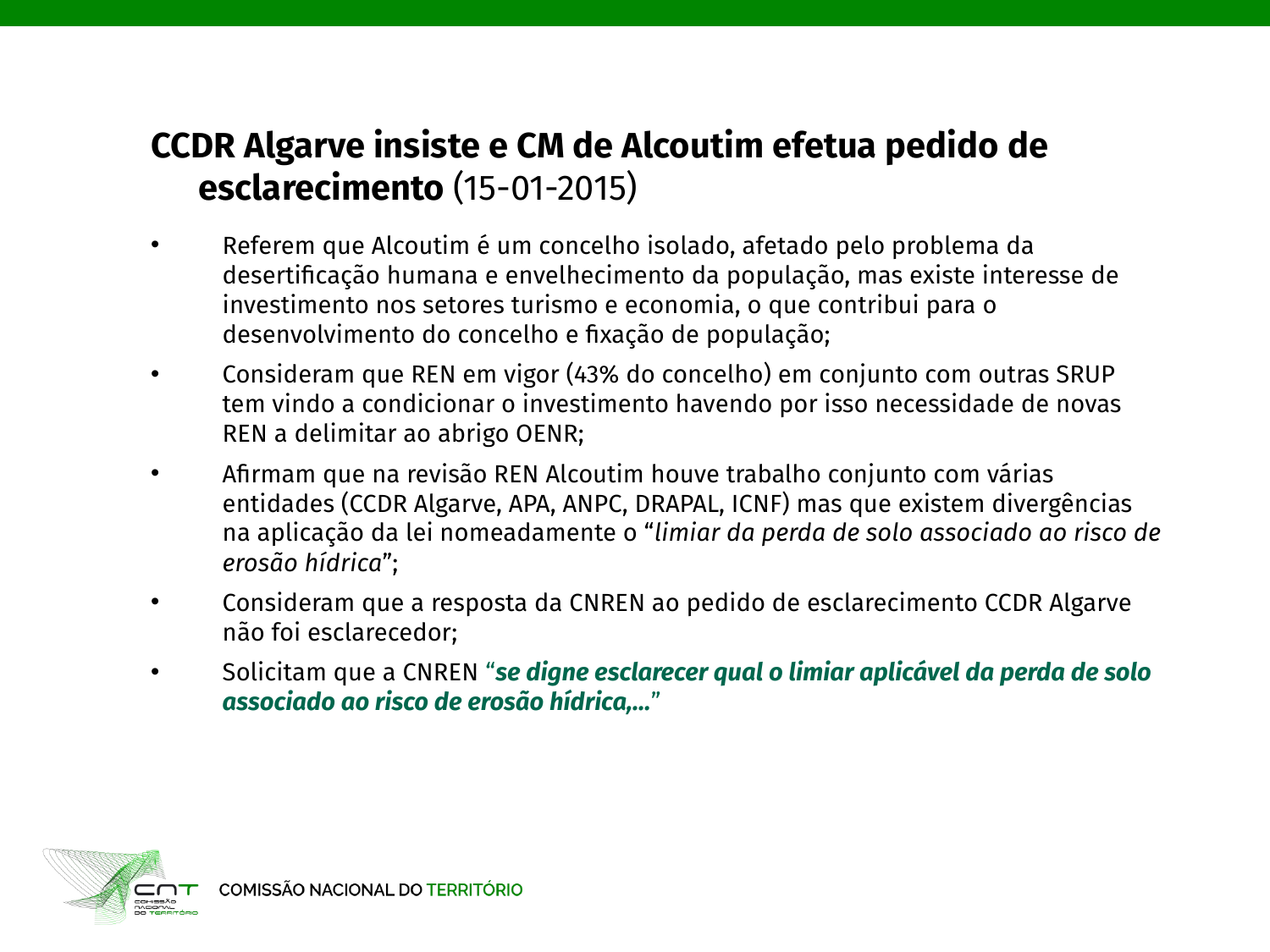

CCDR Algarve insiste e CM de Alcoutim efetua pedido de esclarecimento (15-01-2015)

Referem que Alcoutim é um concelho isolado, afetado pelo problema da desertificação humana e envelhecimento da população, mas existe interesse de investimento nos setores turismo e economia, o que contribui para o desenvolvimento do concelho e fixação de população;
Consideram que REN em vigor (43% do concelho) em conjunto com outras SRUP tem vindo a condicionar o investimento havendo por isso necessidade de novas REN a delimitar ao abrigo OENR;
Afirmam que na revisão REN Alcoutim houve trabalho conjunto com várias entidades (CCDR Algarve, APA, ANPC, DRAPAL, ICNF) mas que existem divergências na aplicação da lei nomeadamente o “limiar da perda de solo associado ao risco de erosão hídrica”;
Consideram que a resposta da CNREN ao pedido de esclarecimento CCDR Algarve não foi esclarecedor;
Solicitam que a CNREN “se digne esclarecer qual o limiar aplicável da perda de solo associado ao risco de erosão hídrica,…”